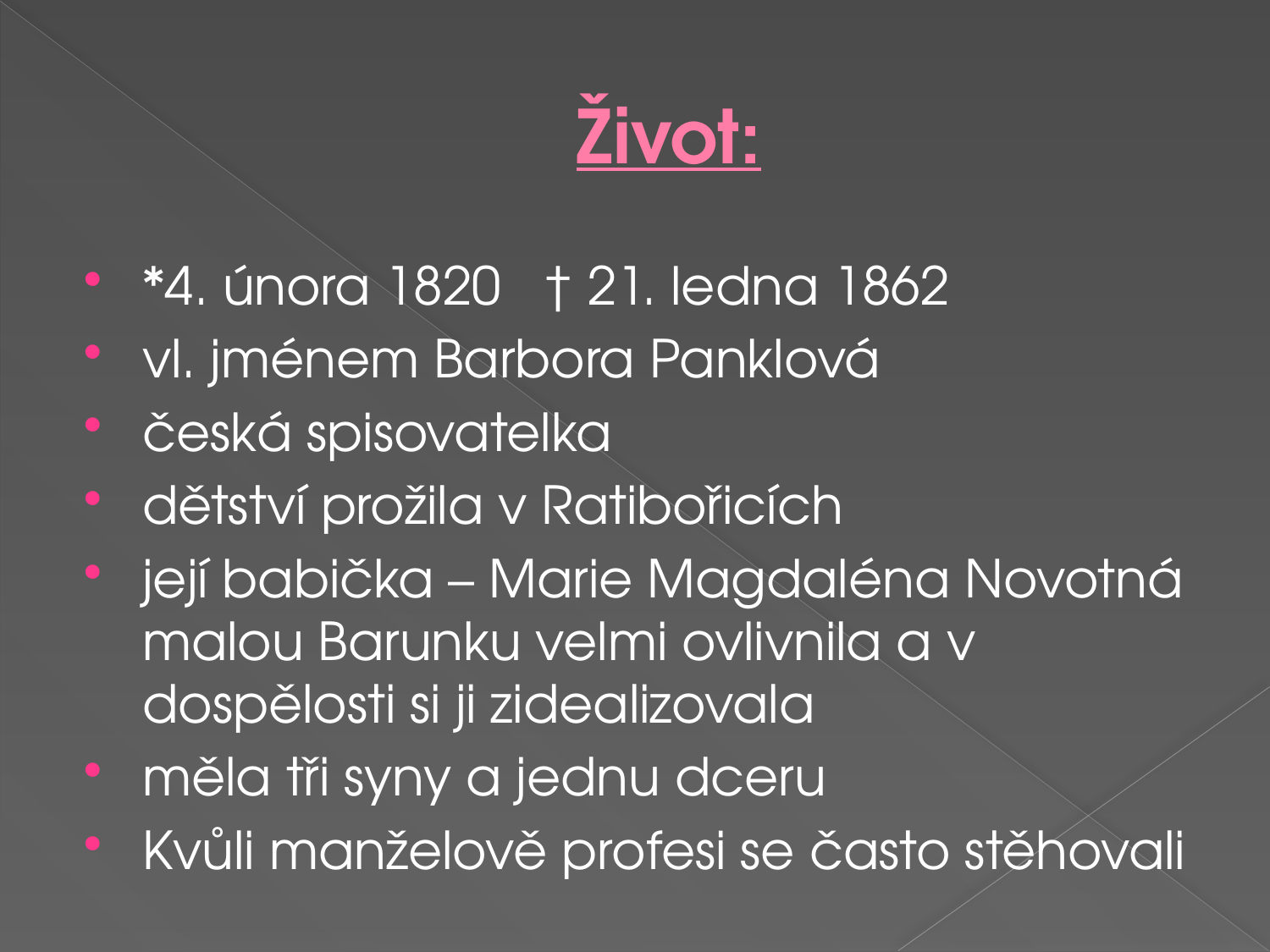

# Život:
*4. února 1820   † 21. ledna 1862
vl. jménem Barbora Panklová
česká spisovatelka
dětství prožila v Ratibořicích
její babička – Marie Magdaléna Novotná malou Barunku velmi ovlivnila a v dospělosti si ji zidealizovala
měla tři syny a jednu dceru
Kvůli manželově profesi se často stěhovali